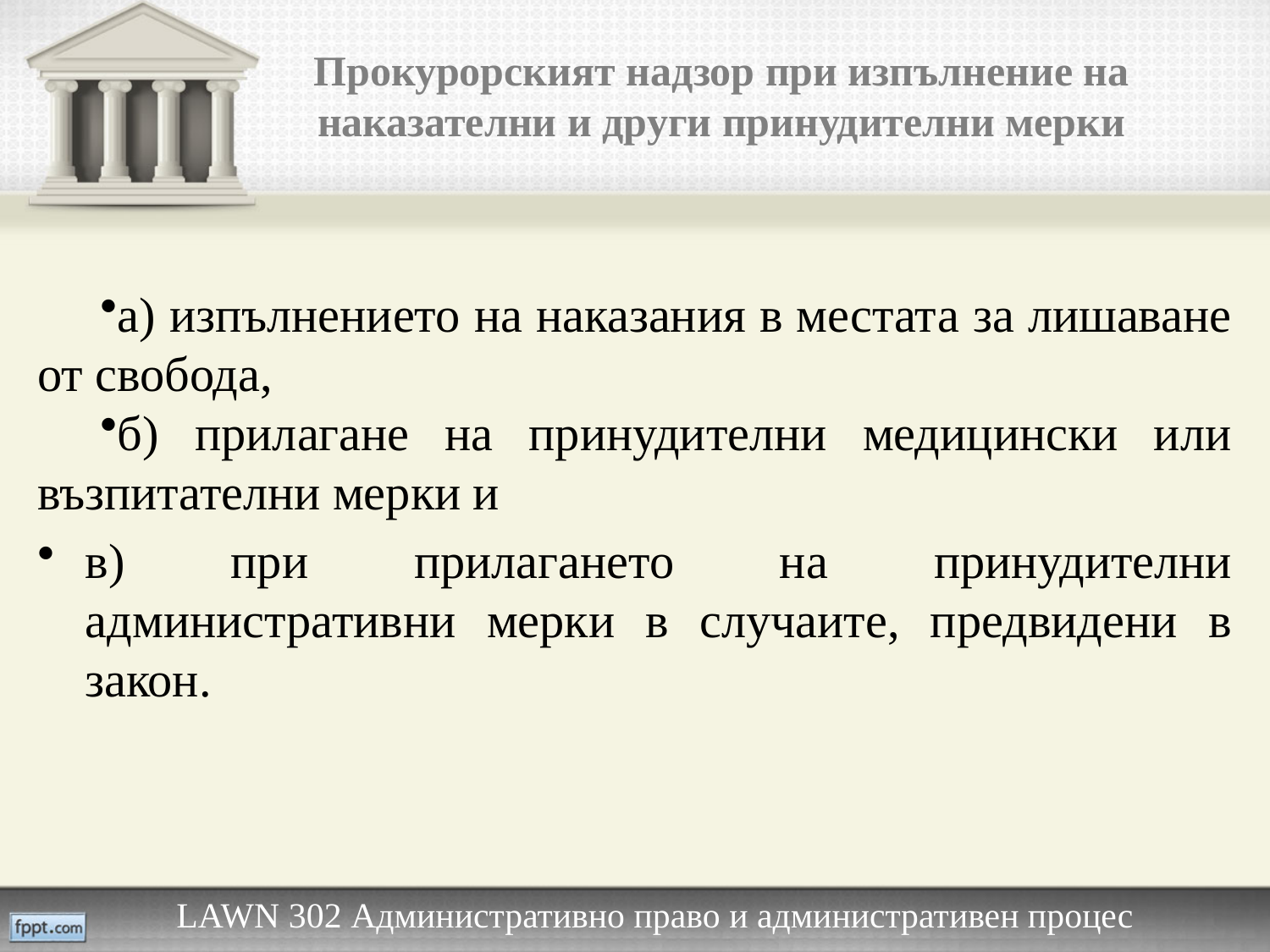

# Прокурорският надзор при изпълнение на наказателни и други принудителни мерки
а) изпълнението на наказания в местата за лишаване от свобода,
б) прилагане на принудителни медицински или възпитателни мерки и
в) при прилагането на принудителни административни мерки в случаите, предвидени в закон.
LAWN 302 Административно право и административен процес